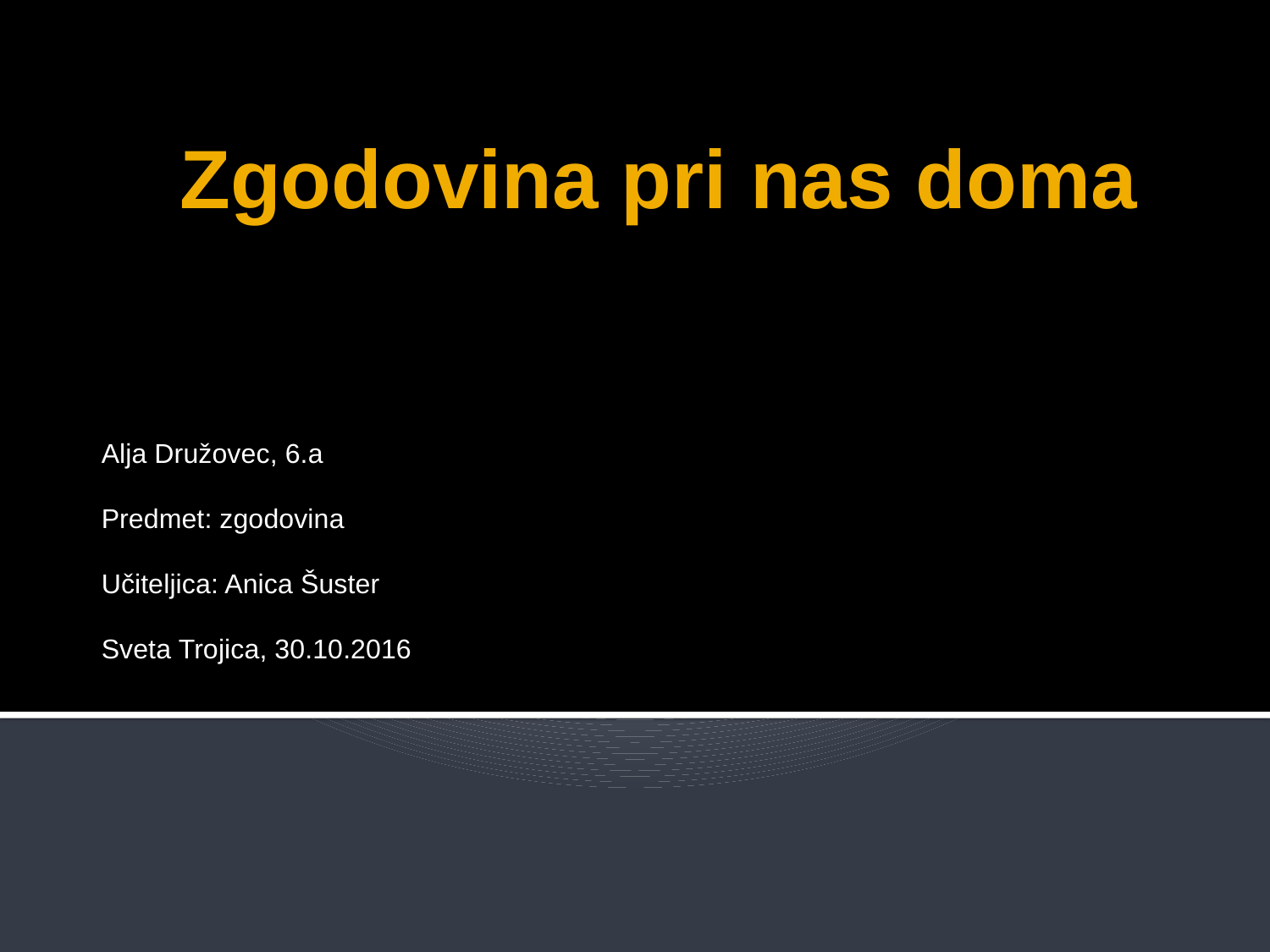

# Zgodovina pri nas doma
Alja Družovec, 6.a

Predmet: zgodovina

Učiteljica: Anica Šuster

Sveta Trojica, 30.10.2016